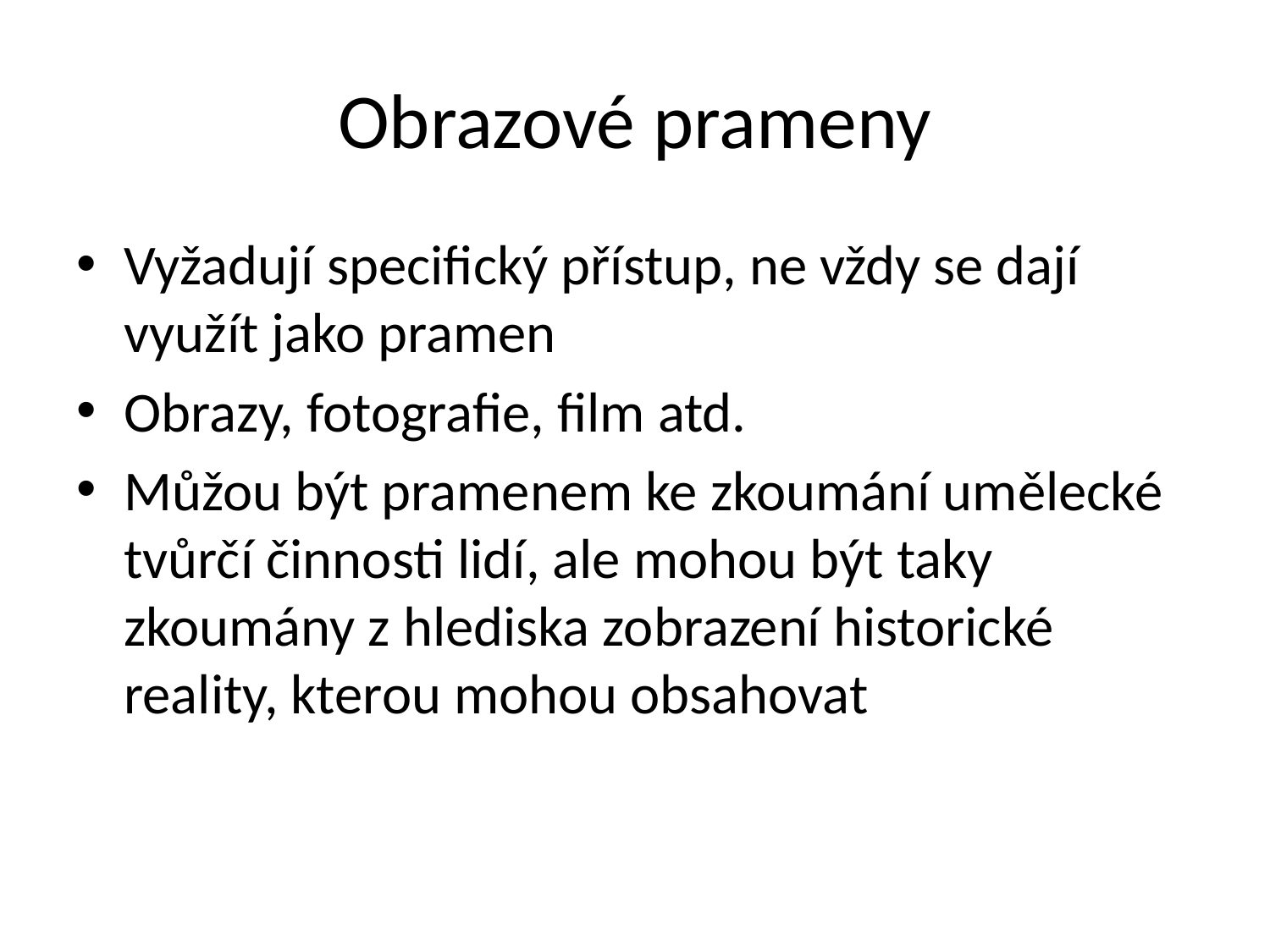

# Obrazové prameny
Vyžadují specifický přístup, ne vždy se dají využít jako pramen
Obrazy, fotografie, film atd.
Můžou být pramenem ke zkoumání umělecké tvůrčí činnosti lidí, ale mohou být taky zkoumány z hlediska zobrazení historické reality, kterou mohou obsahovat